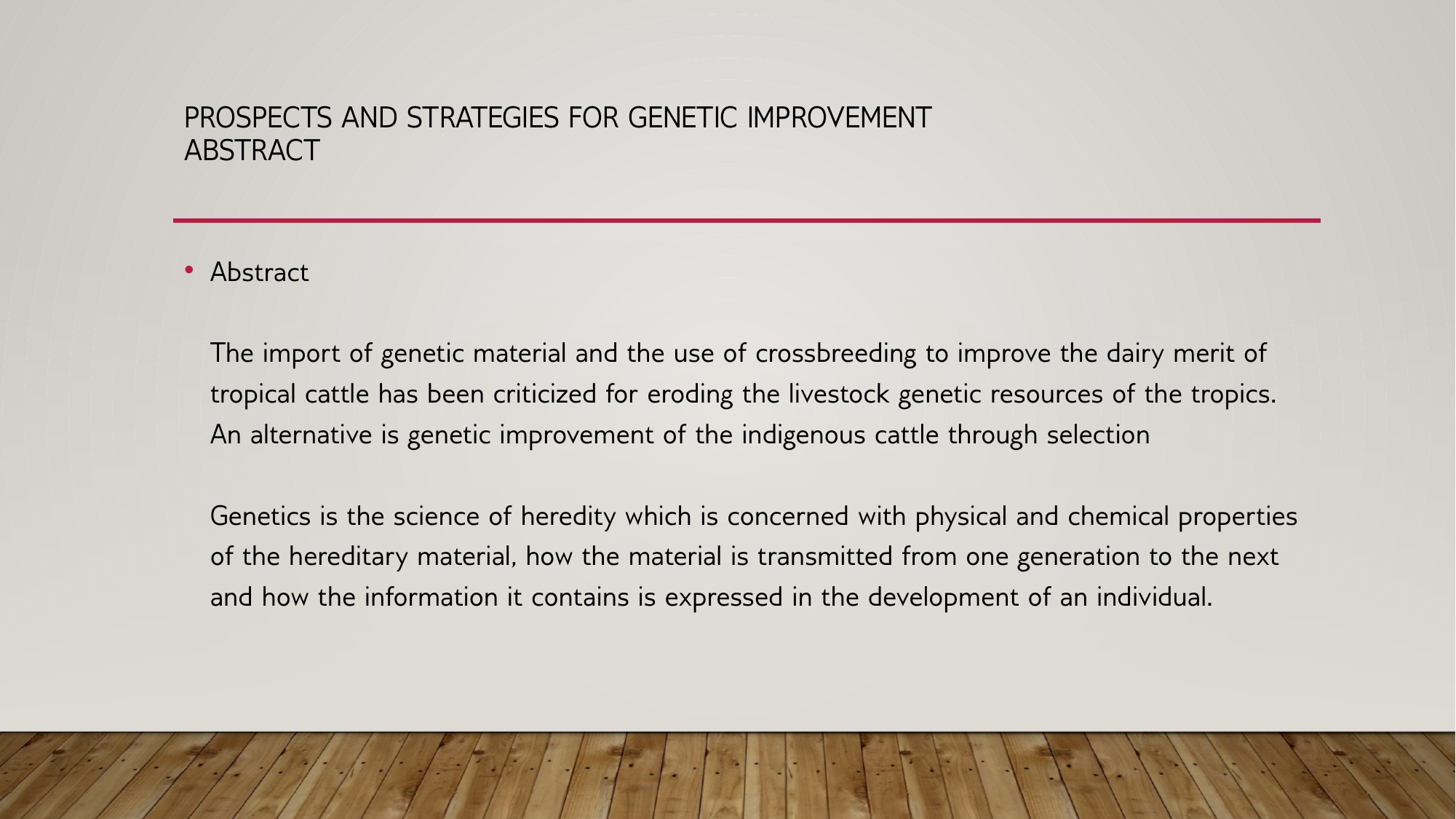

# Prospects and strategies for genetic improvement Abstract
Abstract
The import of genetic material and the use of crossbreeding to improve the dairy merit of tropical cattle has been criticized for eroding the livestock genetic resources of the tropics. An alternative is genetic improvement of the indigenous cattle through selection
Genetics is the science of heredity which is concerned with physical and chemical properties of the hereditary material, how the material is transmitted from one generation to the next and how the information it contains is expressed in the development of an individual.